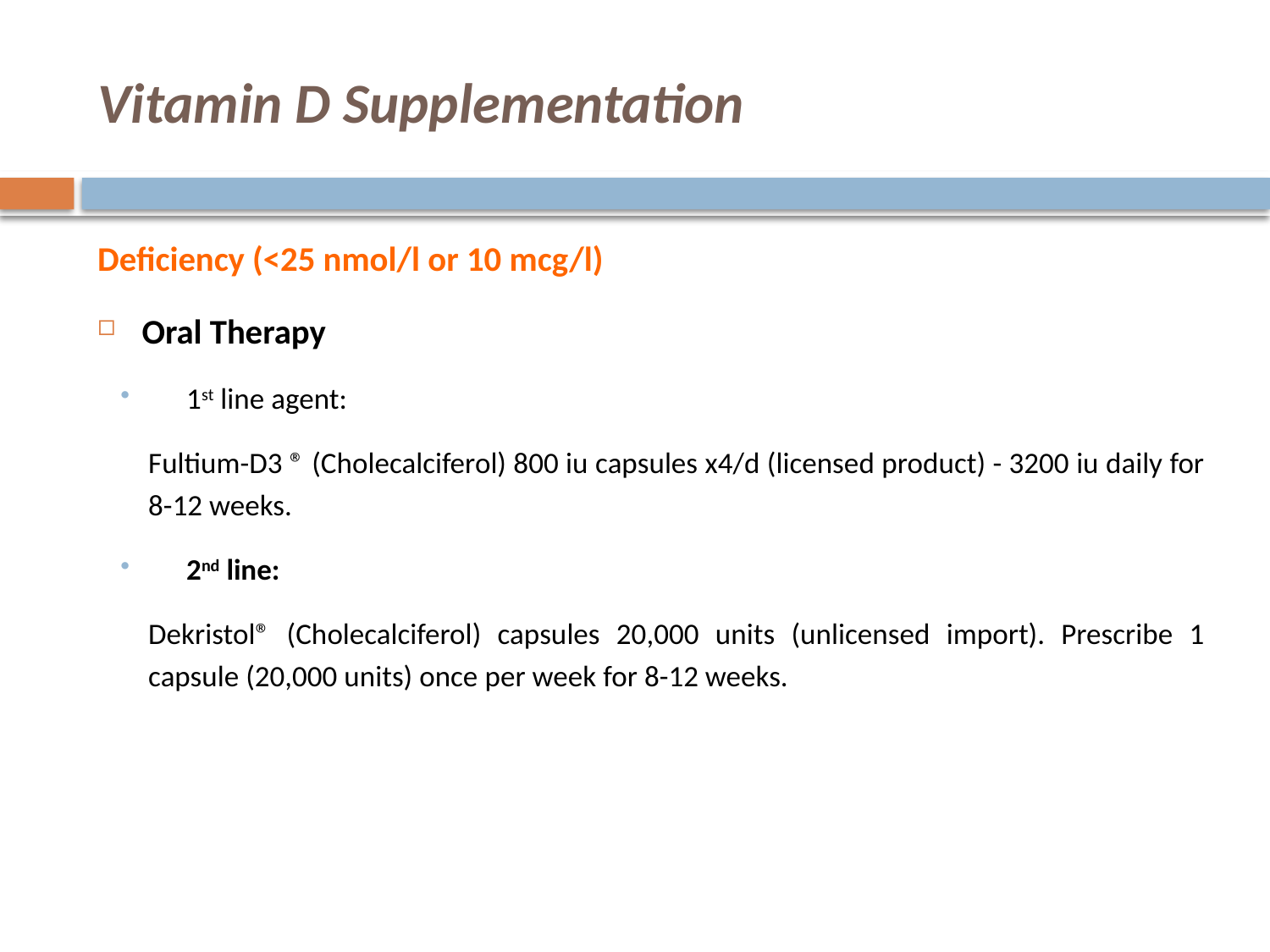

# Vitamin D Supplementation
Deficiency (<25 nmol/l or 10 mcg/l)
Oral Therapy
1st line agent:
Fultium-D3 ® (Cholecalciferol) 800 iu capsules x4/d (licensed product) - 3200 iu daily for 8-12 weeks.
2nd line:
Dekristol® (Cholecalciferol) capsules 20,000 units (unlicensed import). Prescribe 1 capsule (20,000 units) once per week for 8-12 weeks.
Where oral therapy not appropriate
Ergocalciferol 300,000 (or 600,000) iu single dose by intramuscular injection. The injection is gelatin free and may be preferred for some populations.